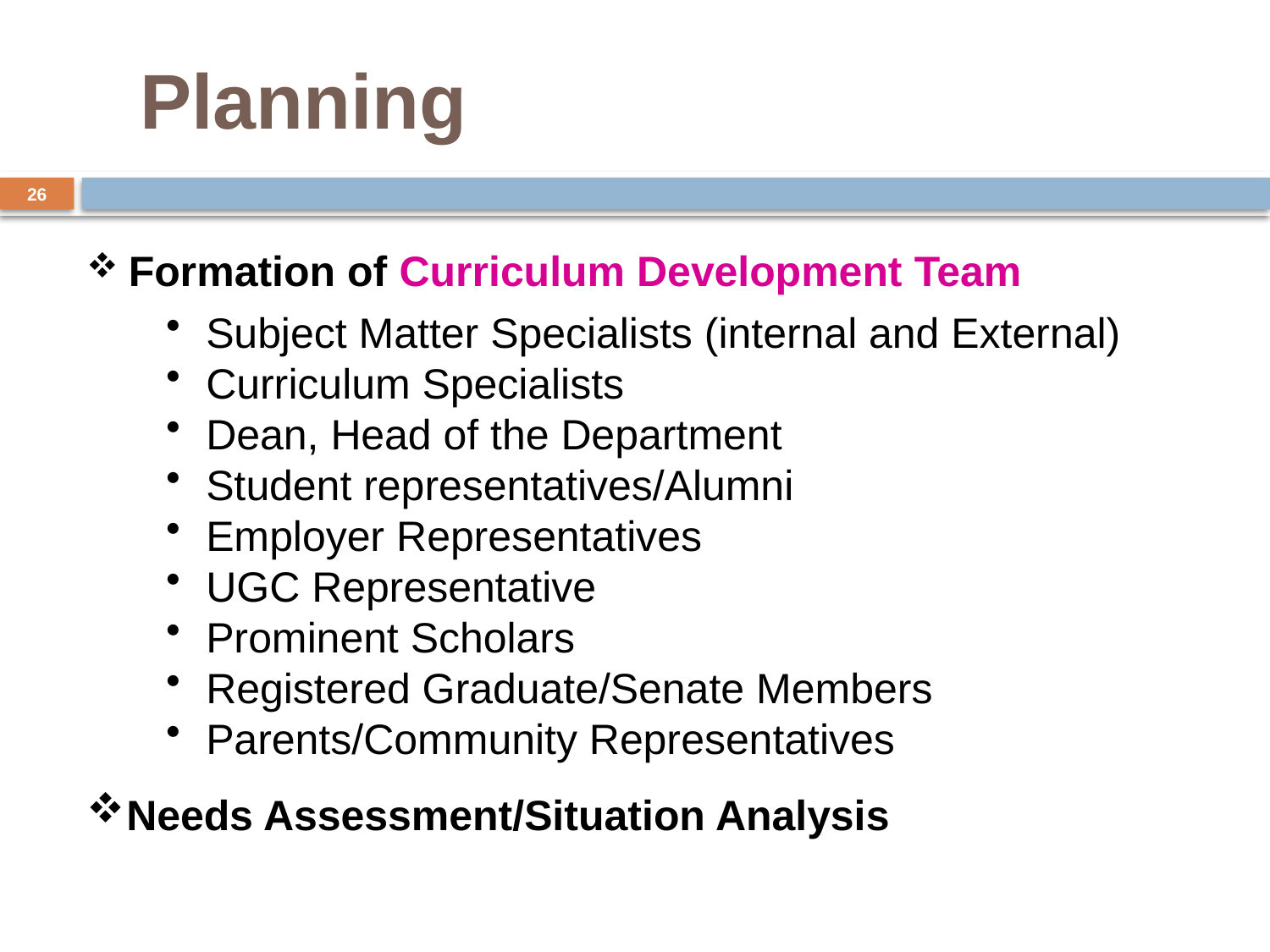

# Planning
26
 Formation of Curriculum Development Team
Subject Matter Specialists (internal and External)
Curriculum Specialists
Dean, Head of the Department
Student representatives/Alumni
Employer Representatives
UGC Representative
Prominent Scholars
Registered Graduate/Senate Members
Parents/Community Representatives
Needs Assessment/Situation Analysis